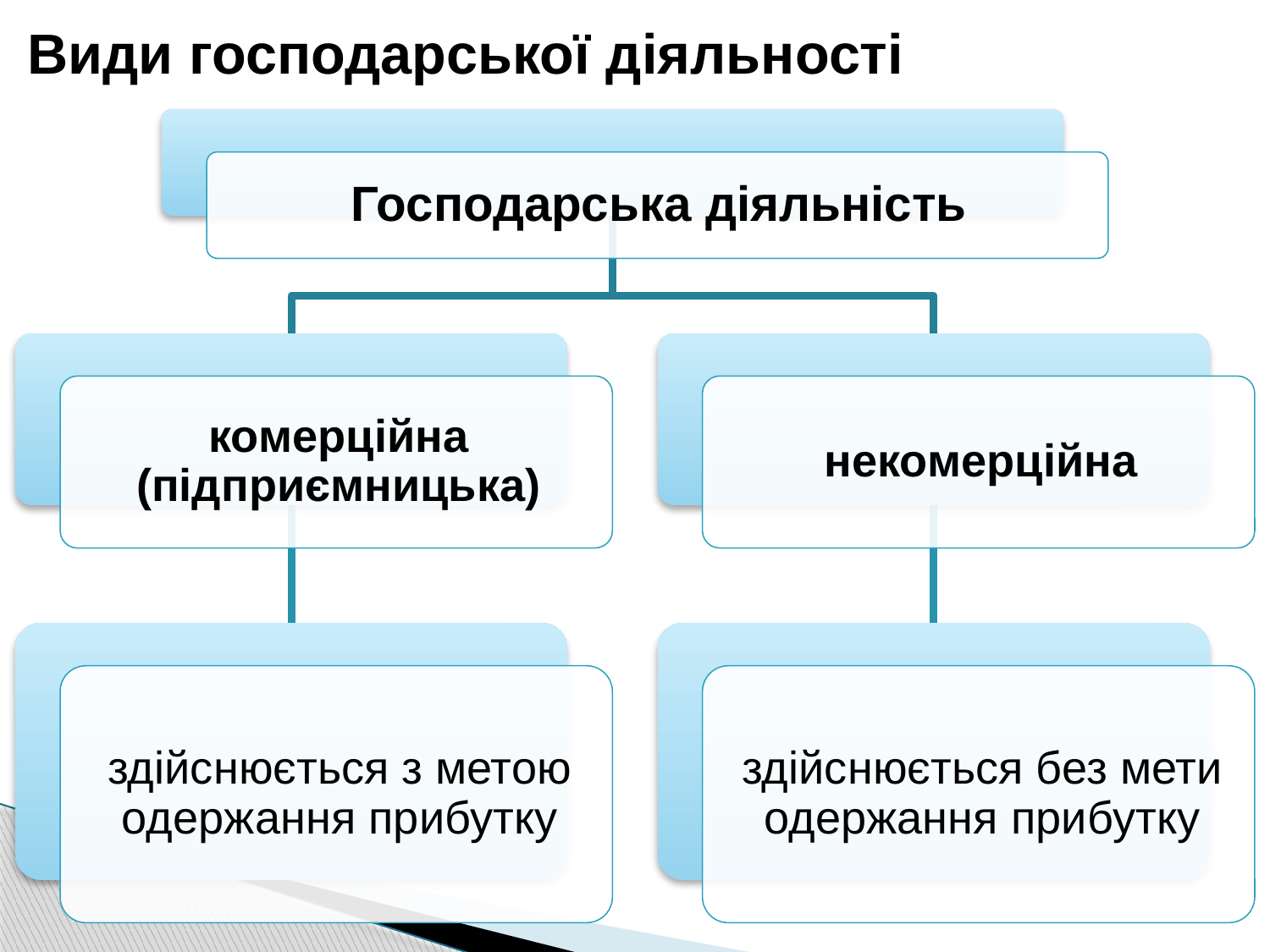

# Види господарської діяльності
Господарська діяльність
комерційна (підприємницька)
здійснюється з метою одержання прибутку
некомерційна
здійснюється без мети одержання прибутку